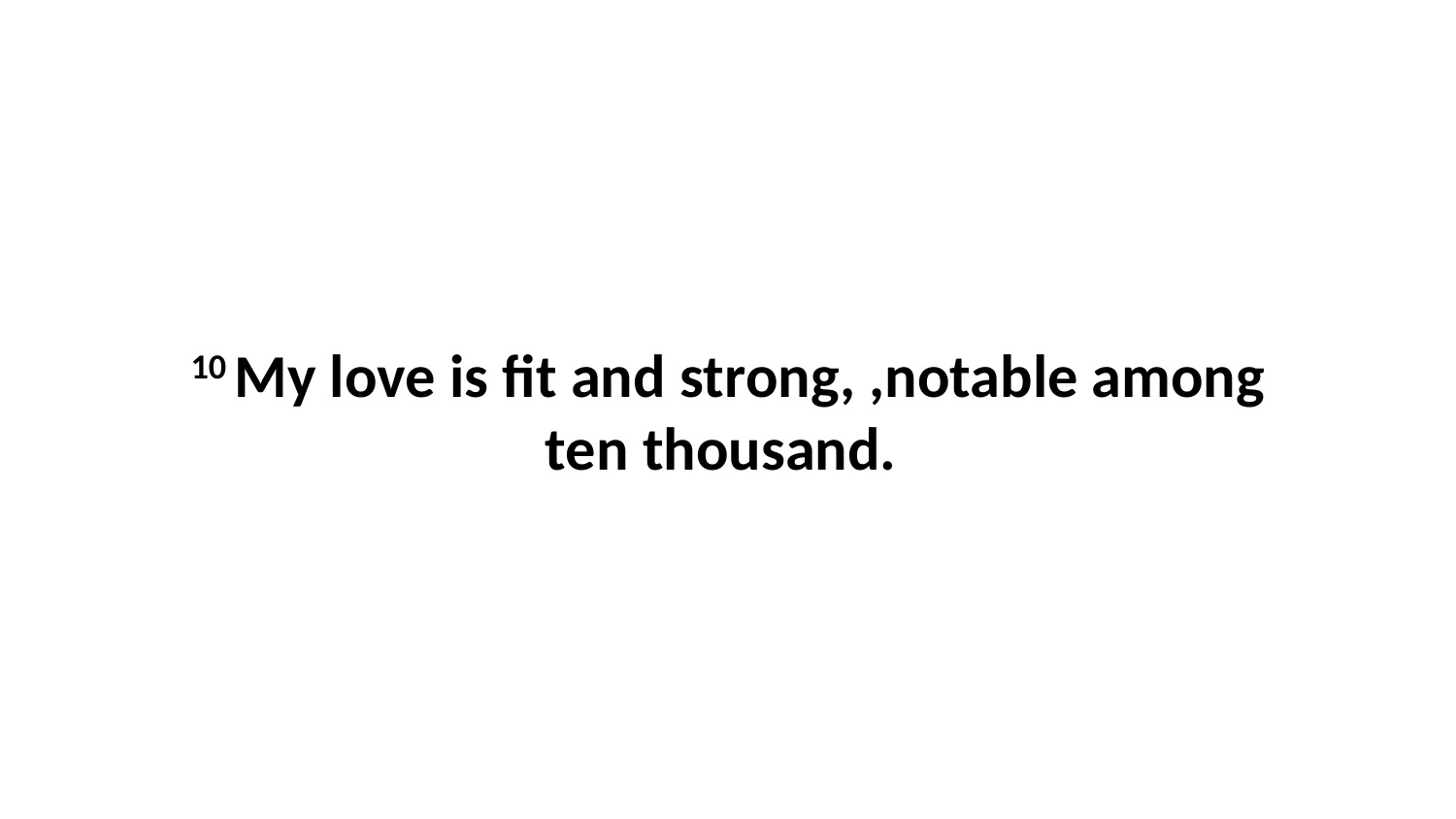

10 My love is fit and strong, ,notable among ten thousand.